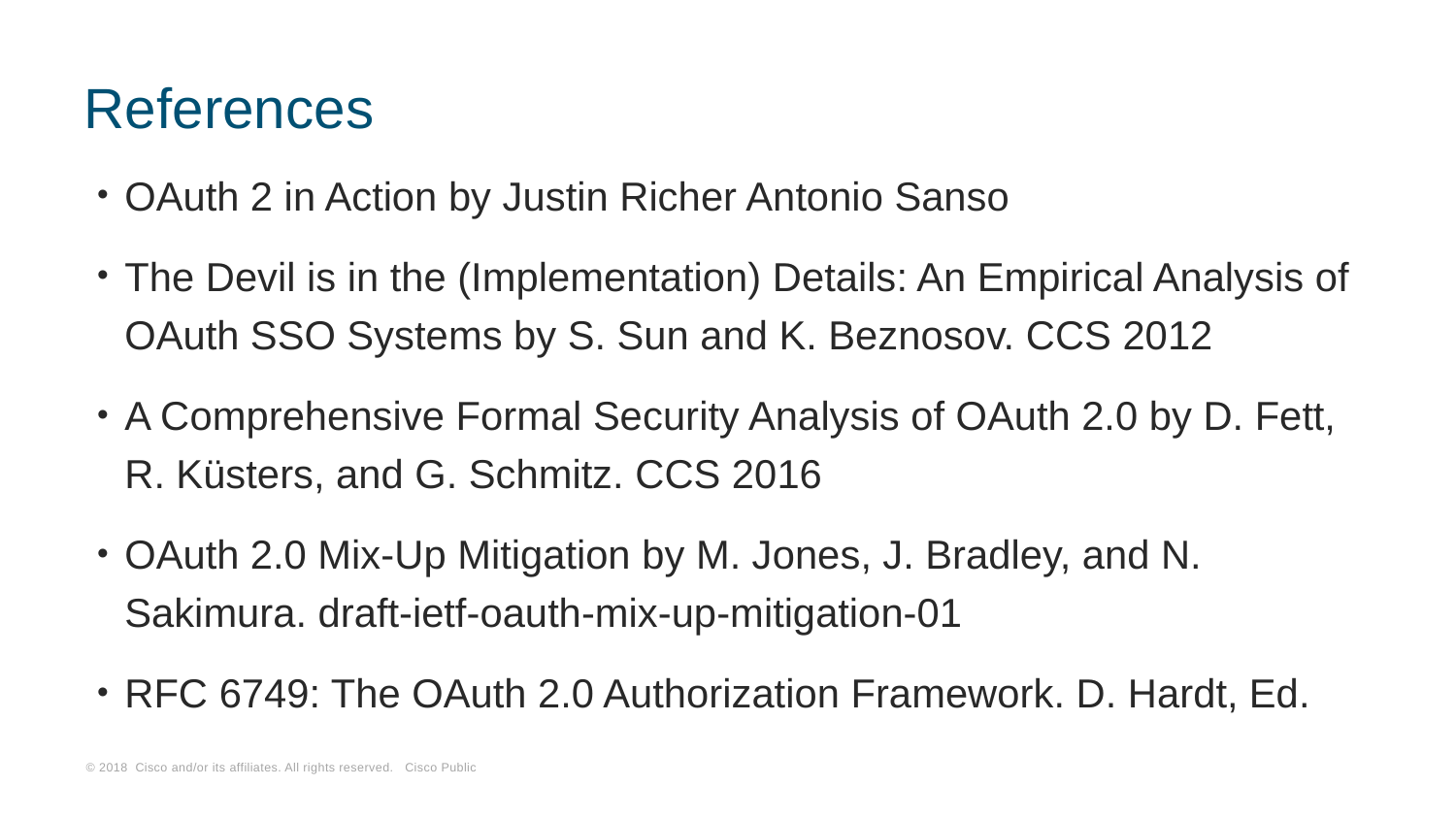

# References
OAuth 2 in Action by Justin Richer Antonio Sanso
The Devil is in the (Implementation) Details: An Empirical Analysis of OAuth SSO Systems by S. Sun and K. Beznosov. CCS 2012
A Comprehensive Formal Security Analysis of OAuth 2.0 by D. Fett, R. Küsters, and G. Schmitz. CCS 2016
OAuth 2.0 Mix-Up Mitigation by M. Jones, J. Bradley, and N. Sakimura. draft-ietf-oauth-mix-up-mitigation-01
RFC 6749: The OAuth 2.0 Authorization Framework. D. Hardt, Ed.